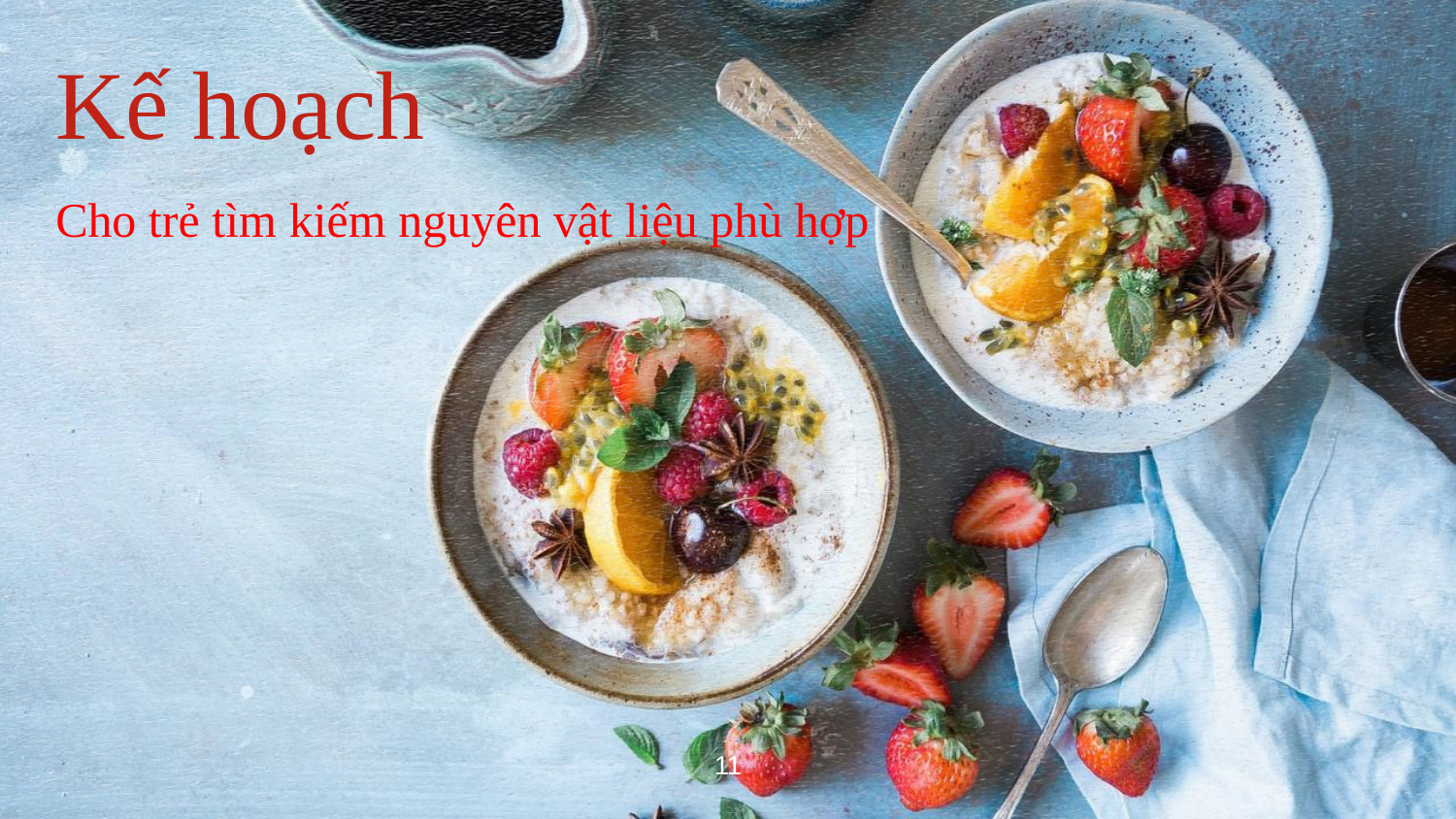

Kế hoạch
Cho trẻ tìm kiếm nguyên vật liệu phù hợp
11